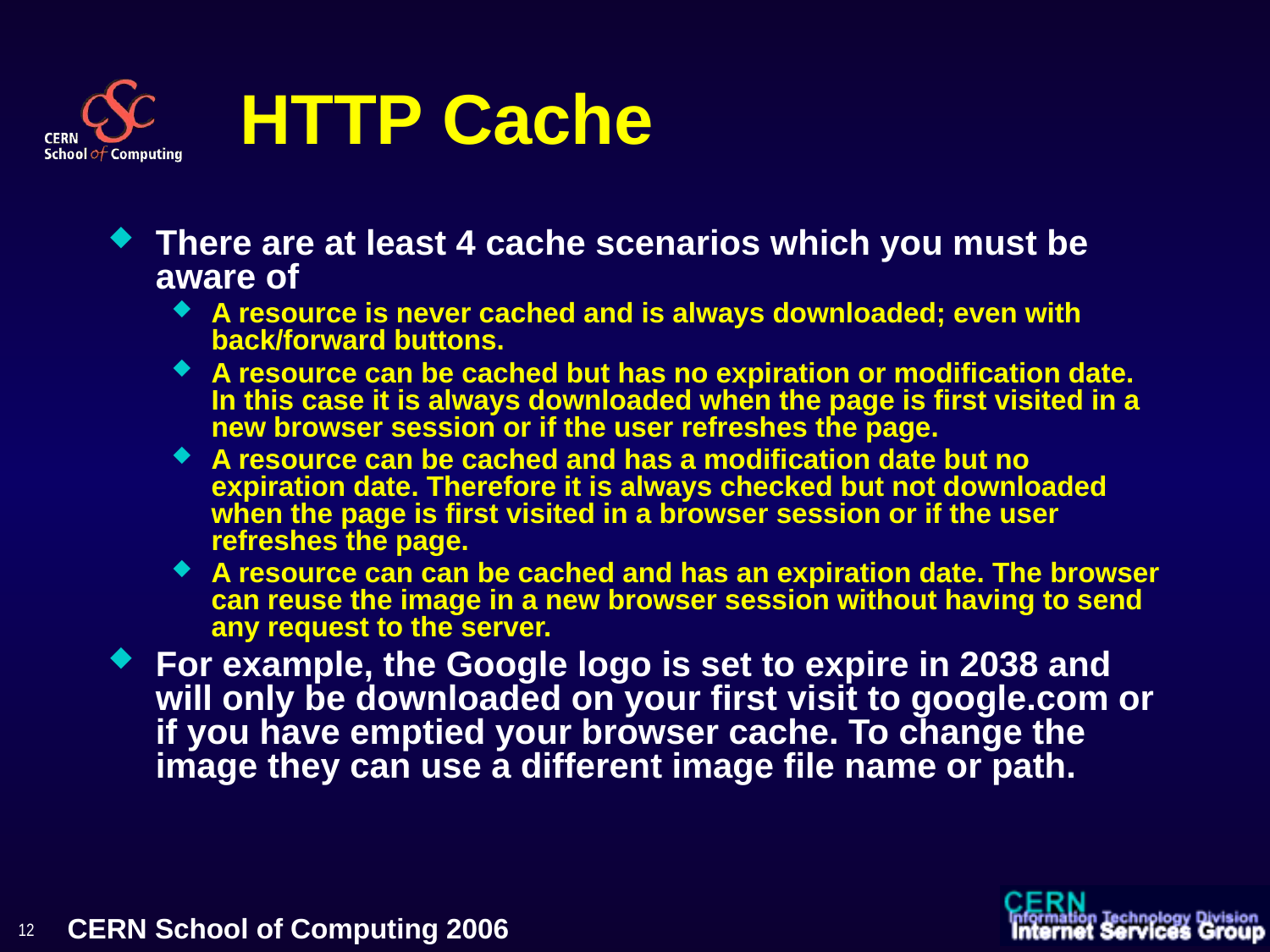

# HTTP Cache
There are at least 4 cache scenarios which you must be aware of
A resource is never cached and is always downloaded; even with back/forward buttons.
A resource can be cached but has no expiration or modification date. In this case it is always downloaded when the page is first visited in a new browser session or if the user refreshes the page.
A resource can be cached and has a modification date but no expiration date. Therefore it is always checked but not downloaded when the page is first visited in a browser session or if the user refreshes the page.
A resource can can be cached and has an expiration date. The browser can reuse the image in a new browser session without having to send any request to the server.
For example, the Google logo is set to expire in 2038 and will only be downloaded on your first visit to google.com or if you have emptied your browser cache. To change the image they can use a different image file name or path.

12